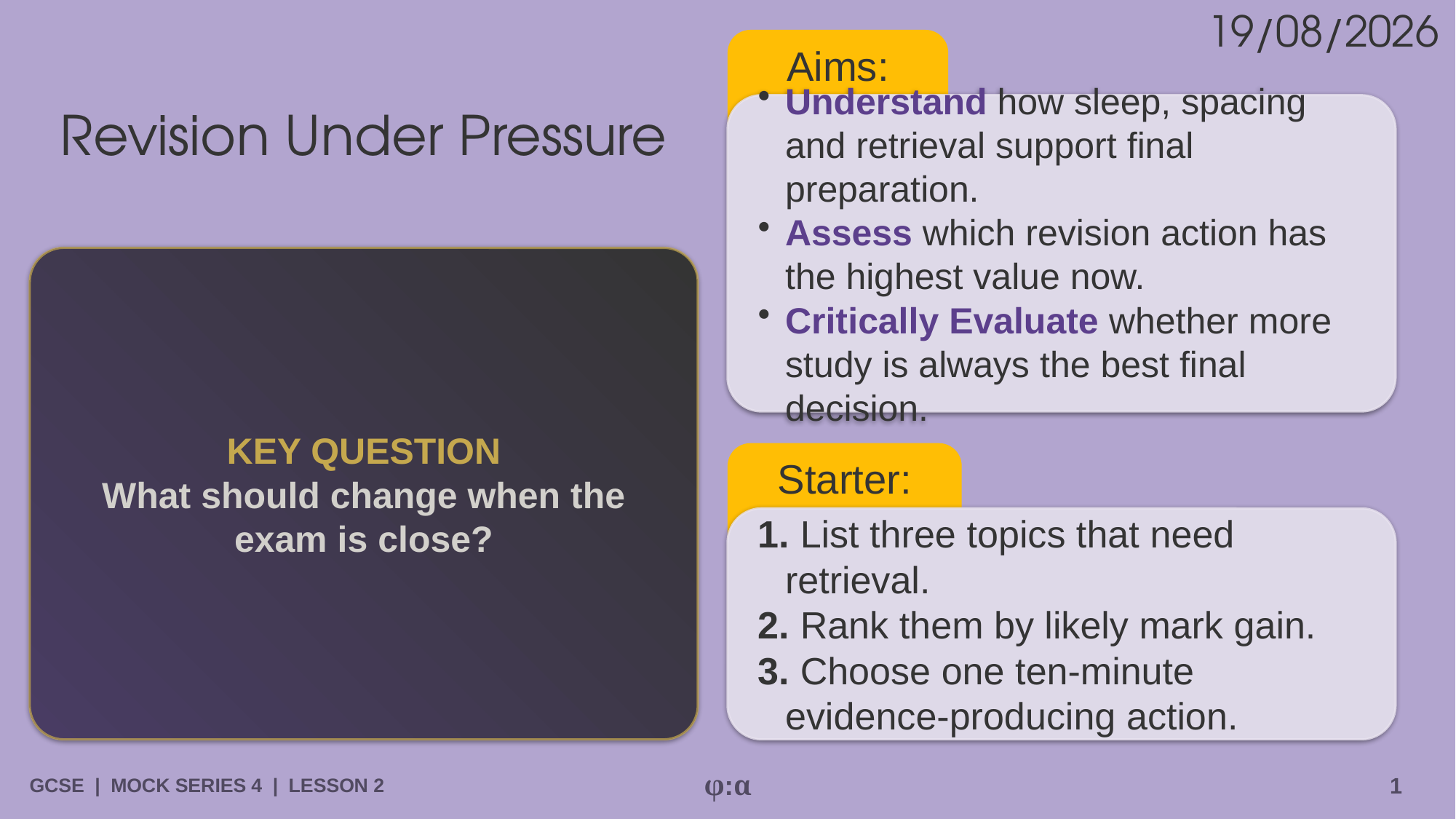

19/08/2026
Aims:
# Revision Under Pressure
​Understand how sleep, spacing and retrieval support final preparation.
​Assess which revision action has the highest value now.
​Critically Evaluate whether more study is always the best final decision.
KEY QUESTION
What should change when the exam is close?
Starter:
1. List three topics that need retrieval.
2. Rank them by likely mark gain.
3. Choose one ten-minute evidence-producing action.
GCSE  |  MOCK SERIES 4  |  LESSON 2
φ:α
1